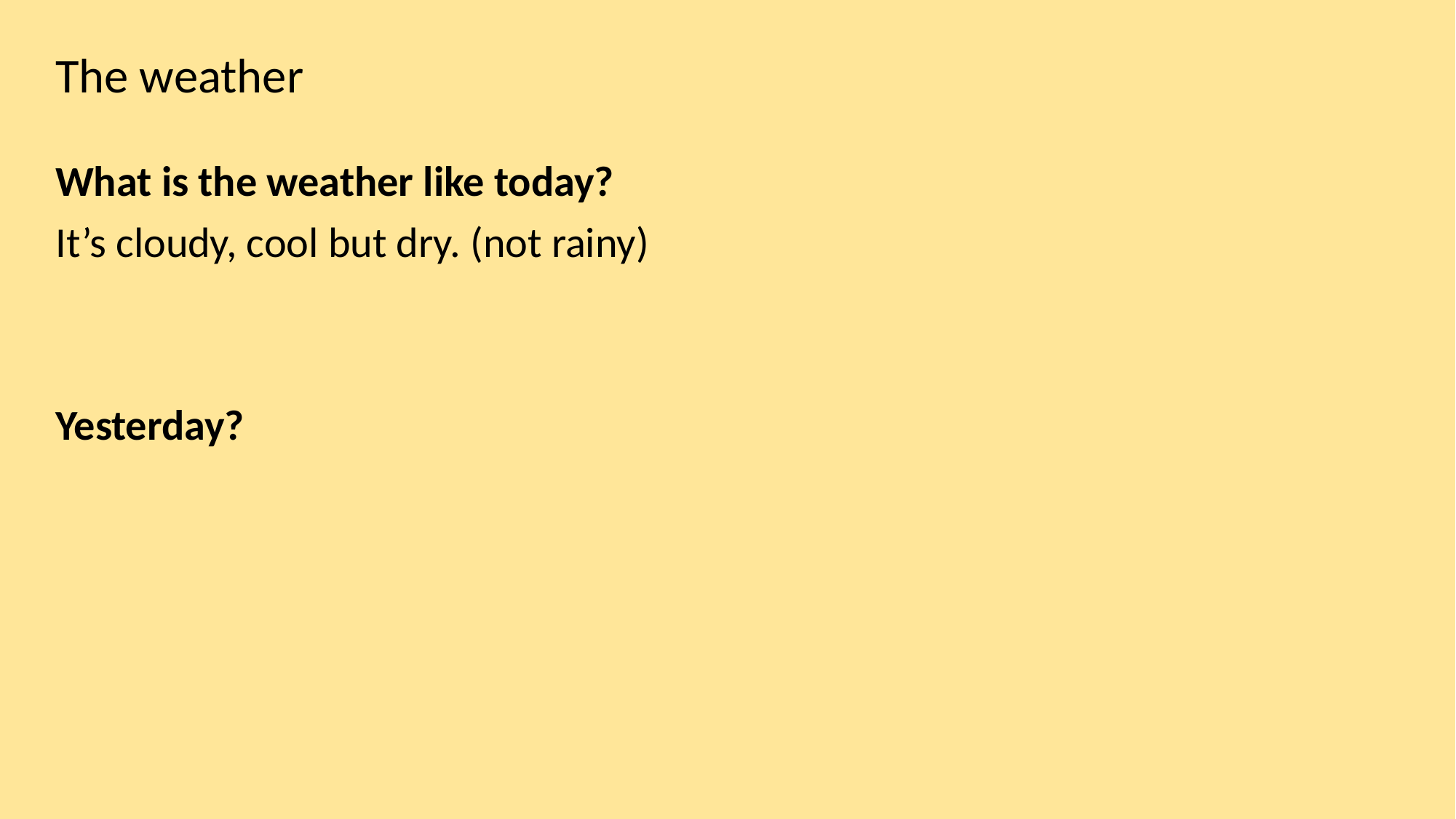

# The weather
What is the weather like today?
It’s cloudy, cool but dry. (not rainy)

Yesterday?